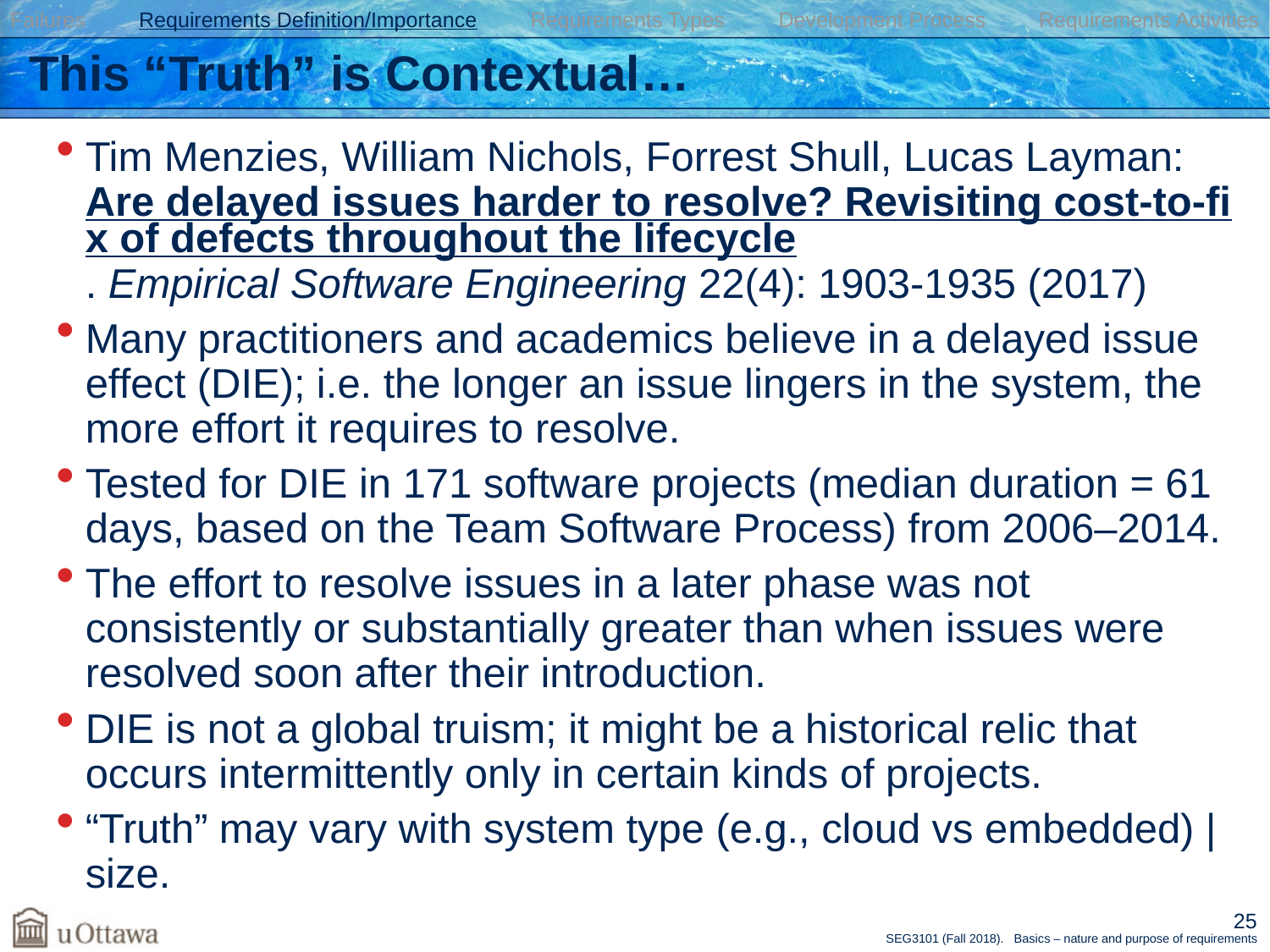

Failures         Requirements Definition/Importance         Requirements Types         Development Process         Requirements Activities
# This “Truth” is Contextual…
Tim Menzies, William Nichols, Forrest Shull, Lucas Layman: Are delayed issues harder to resolve? Revisiting cost-to-fix of defects throughout the lifecycle. Empirical Software Engineering 22(4): 1903-1935 (2017)
Many practitioners and academics believe in a delayed issue effect (DIE); i.e. the longer an issue lingers in the system, the more effort it requires to resolve.
Tested for DIE in 171 software projects (median duration = 61 days, based on the Team Software Process) from 2006–2014.
The effort to resolve issues in a later phase was not consistently or substantially greater than when issues were resolved soon after their introduction.
DIE is not a global truism; it might be a historical relic that occurs intermittently only in certain kinds of projects.
“Truth” may vary with system type (e.g., cloud vs embedded) | size.
25